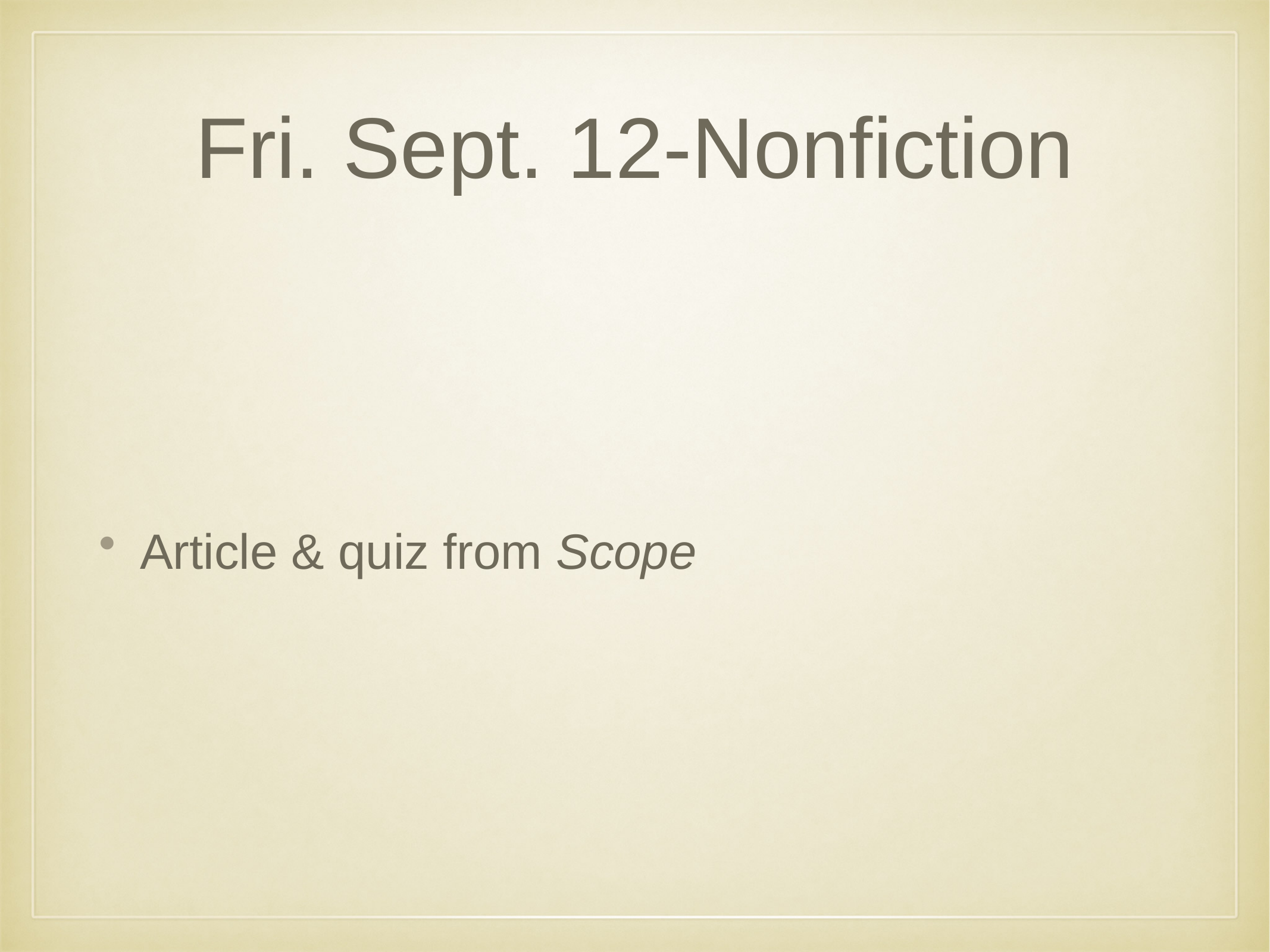

# Fri. Sept. 12-Nonfiction
Article & quiz from Scope